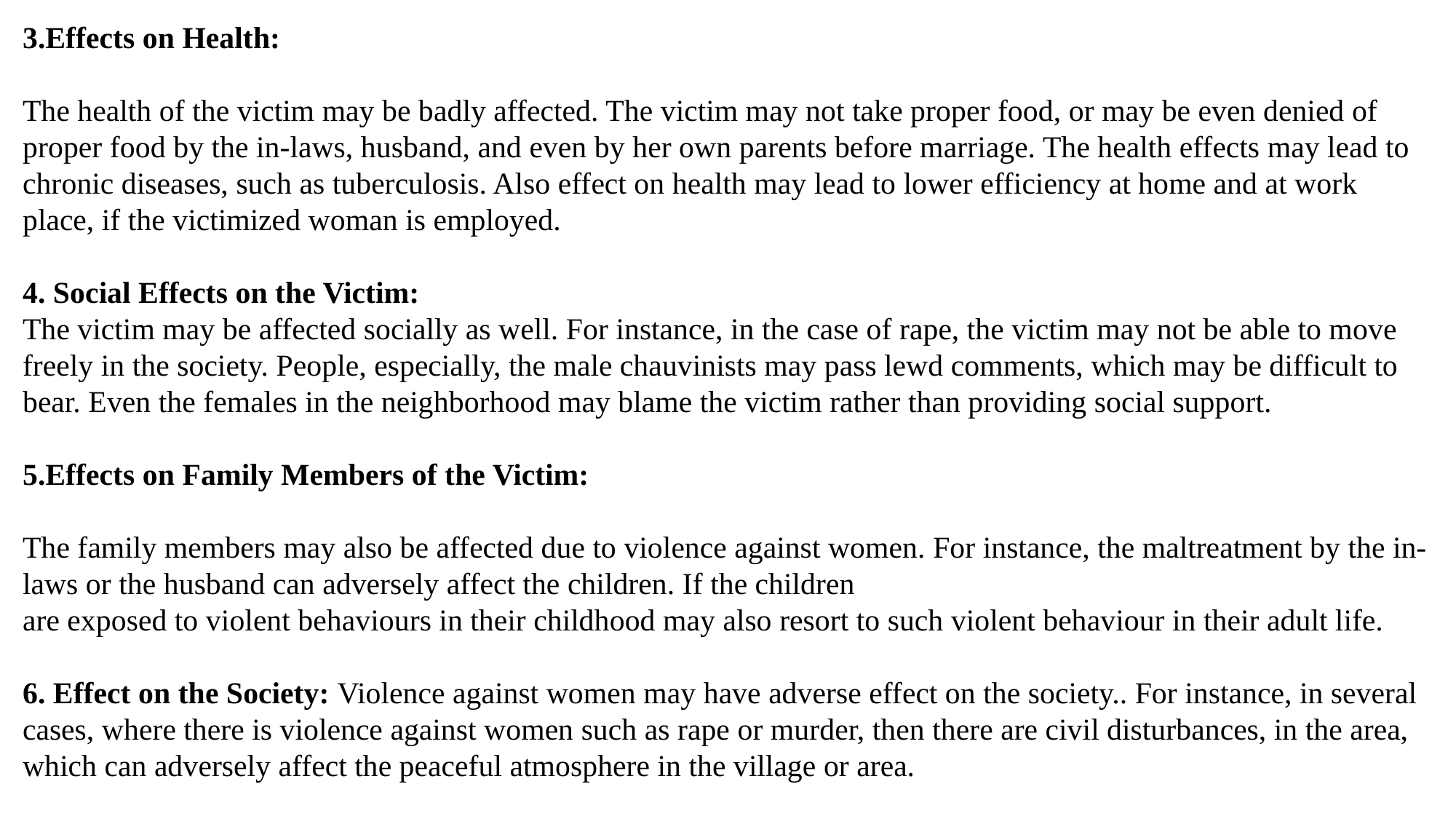

3.Effects on Health:

The health of the victim may be badly affected. The victim may not take proper food, or may be even denied of proper food by the in-laws, husband, and even by her own parents before marriage. The health effects may lead to chronic diseases, such as tuberculosis. Also effect on health may lead to lower efficiency at home and at work place, if the victimized woman is employed.

4. Social Effects on the Victim:
The victim may be affected socially as well. For instance, in the case of rape, the victim may not be able to move freely in the society. People, especially, the male chauvinists may pass lewd comments, which may be difficult to bear. Even the females in the neighborhood may blame the victim rather than providing social support.

5.Effects on Family Members of the Victim:

The family members may also be affected due to violence against women. For instance, the maltreatment by the in-laws or the husband can adversely affect the children. If the children
are exposed to violent behaviours in their childhood may also resort to such violent behaviour in their adult life.

6. Effect on the Society: Violence against women may have adverse effect on the society.. For instance, in several cases, where there is violence against women such as rape or murder, then there are civil disturbances, in the area, which can adversely affect the peaceful atmosphere in the village or area.